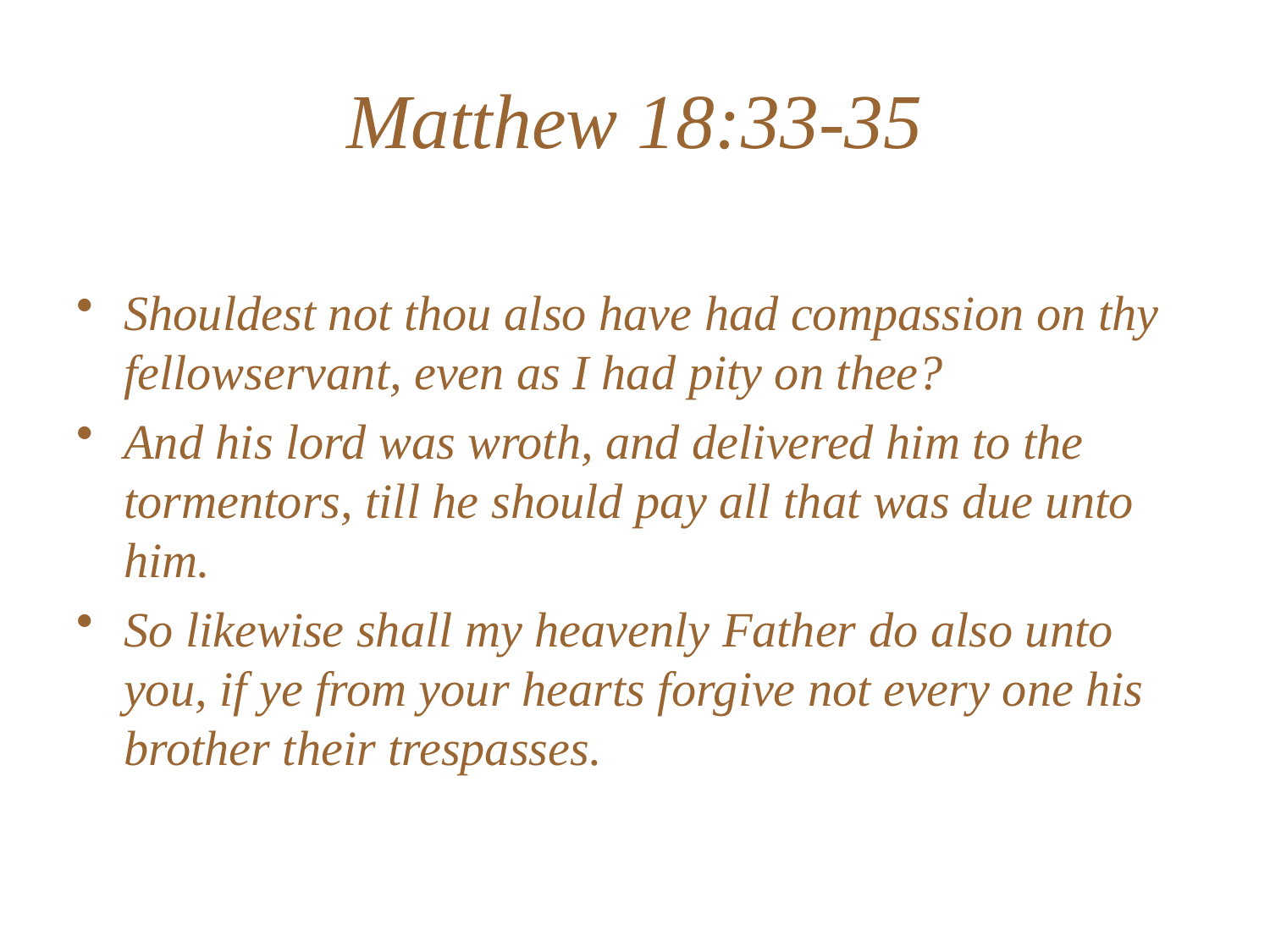

# Matthew 18:33-35
Shouldest not thou also have had compassion on thy fellowservant, even as I had pity on thee?
And his lord was wroth, and delivered him to the tormentors, till he should pay all that was due unto him.
So likewise shall my heavenly Father do also unto you, if ye from your hearts forgive not every one his brother their trespasses.